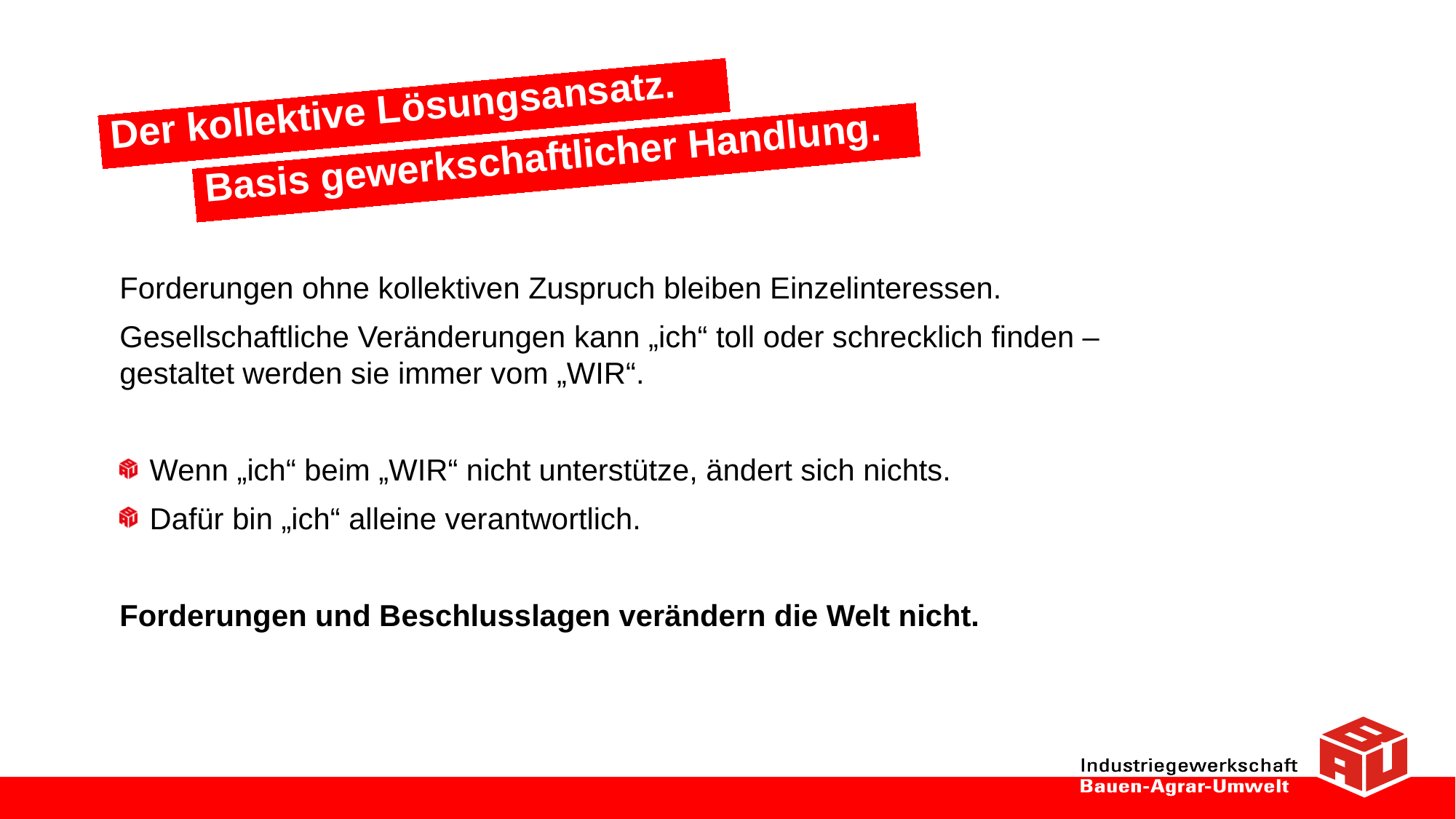

Der kollektive Lösungsansatz.
Basis gewerkschaftlicher Handlung.
Forderungen ohne kollektiven Zuspruch bleiben Einzelinteressen.
Gesellschaftliche Veränderungen kann „ich“ toll oder schrecklich finden –
gestaltet werden sie immer vom „WIR“.

Wenn „ich“ beim „WIR“ nicht unterstütze, ändert sich nichts.
Dafür bin „ich“ alleine verantwortlich.

Forderungen und Beschlusslagen verändern die Welt nicht.